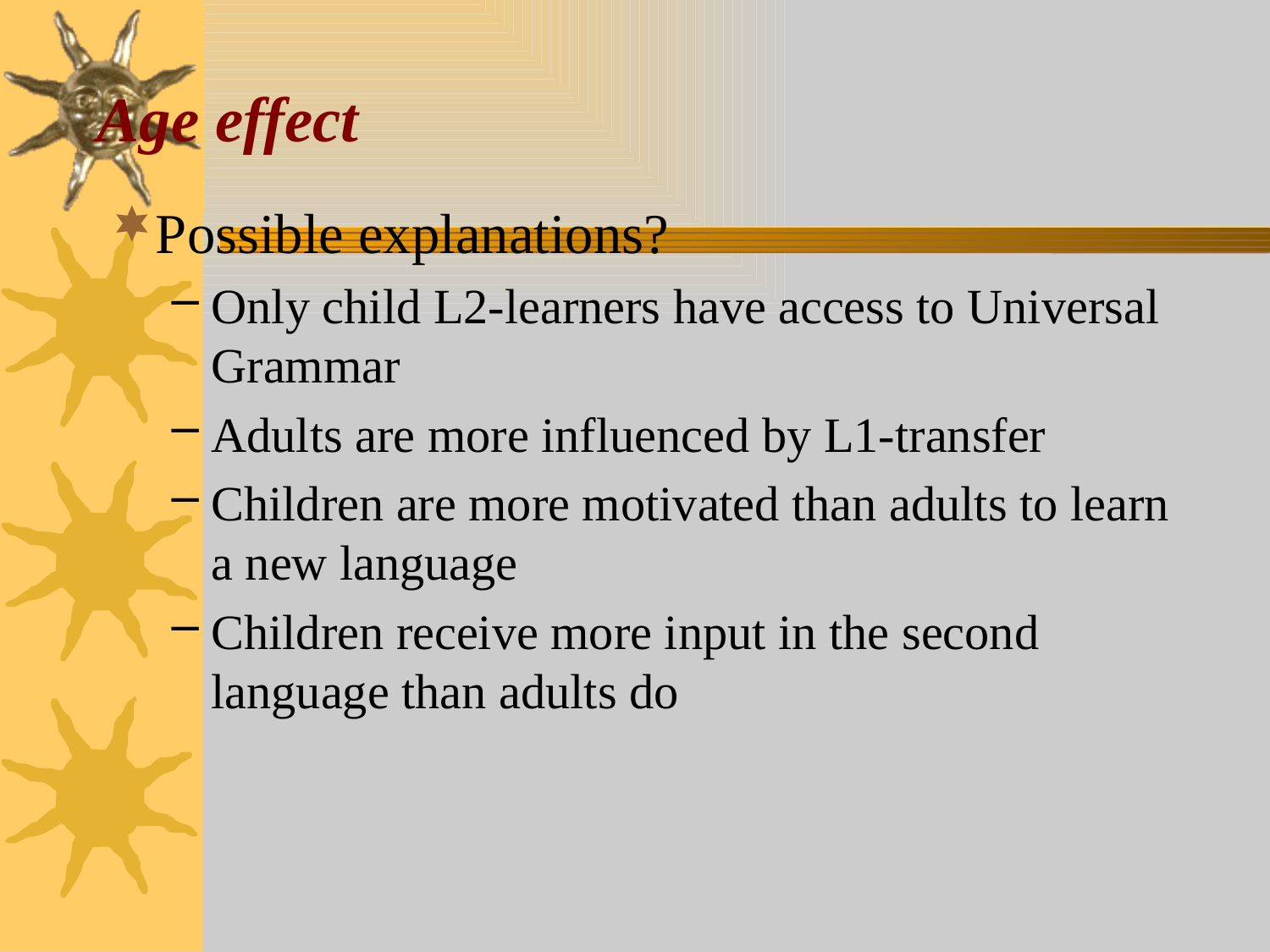

# Age effect
Possible explanations?
Only child L2-learners have access to Universal Grammar
Adults are more influenced by L1-transfer
Children are more motivated than adults to learn a new language
Children receive more input in the second language than adults do